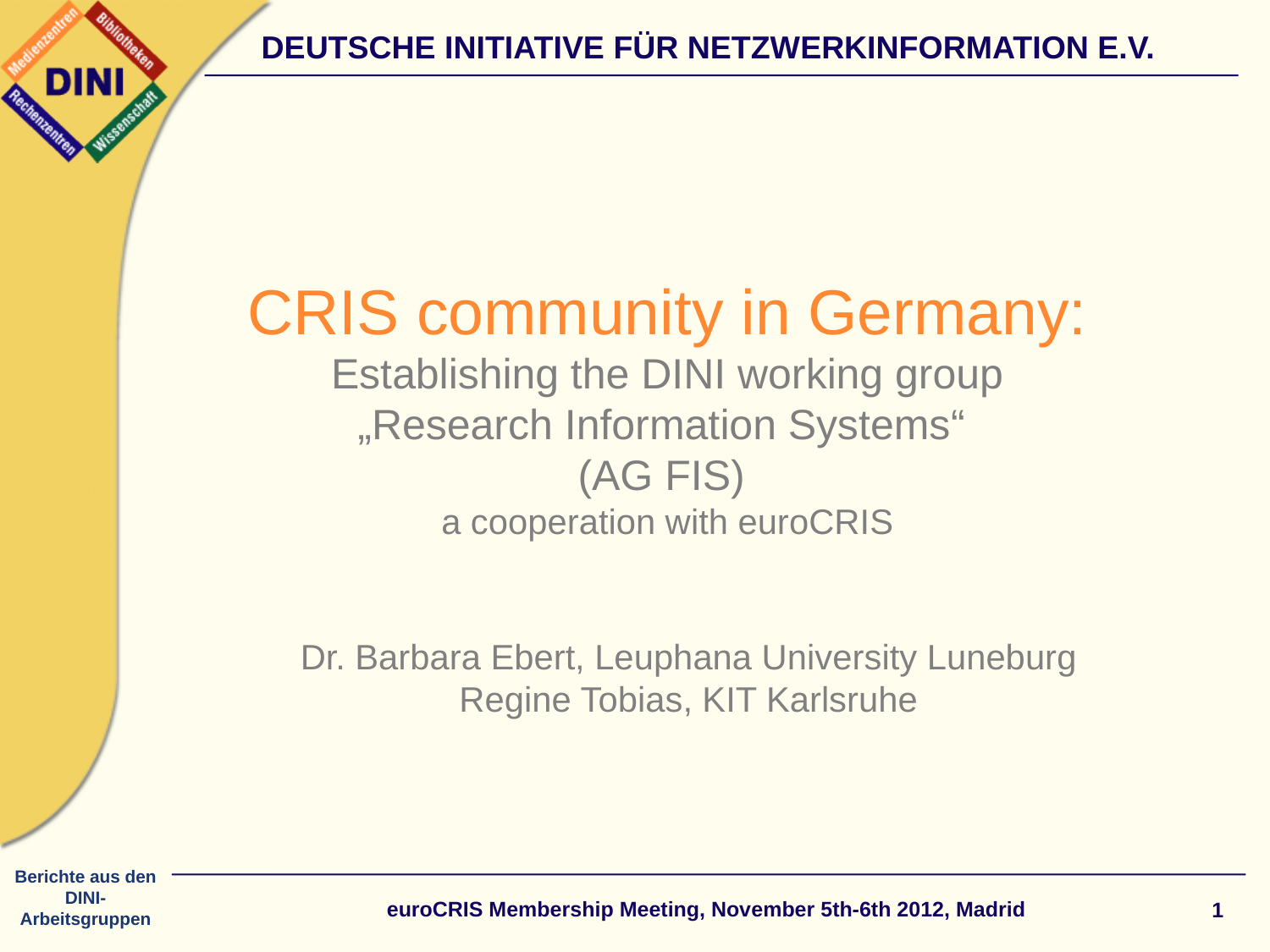

# CRIS community in Germany: Establishing the DINI working group „Research Information Systems“ (AG FIS) a cooperation with euroCRIS
Dr. Barbara Ebert, Leuphana University Luneburg
Regine Tobias, KIT Karlsruhe
euroCRIS Membership Meeting, November 5th-6th 2012, Madrid
1